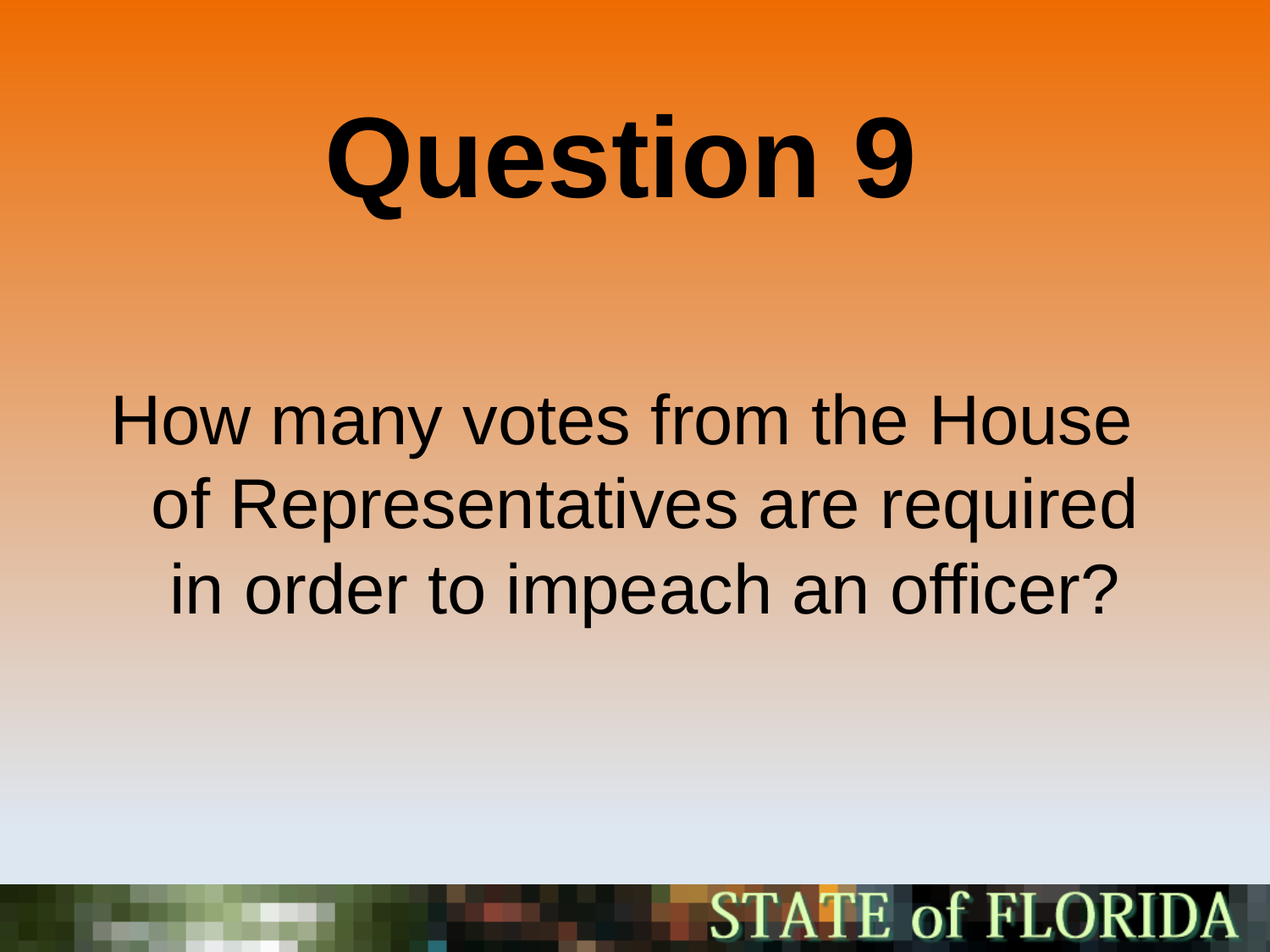

Question 9
How many votes from the House of Representatives are required in order to impeach an officer?